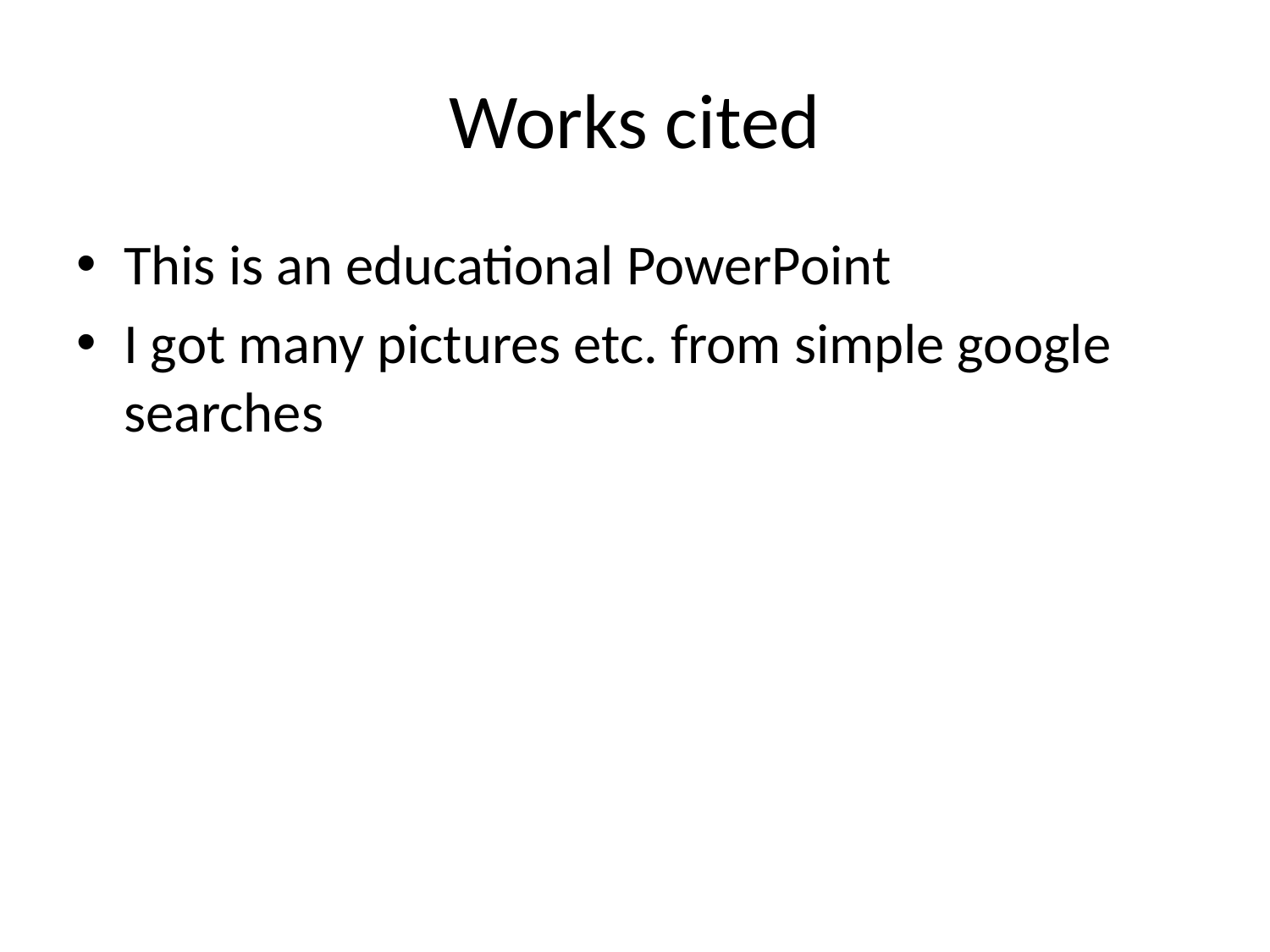

# Works cited
This is an educational PowerPoint
I got many pictures etc. from simple google searches